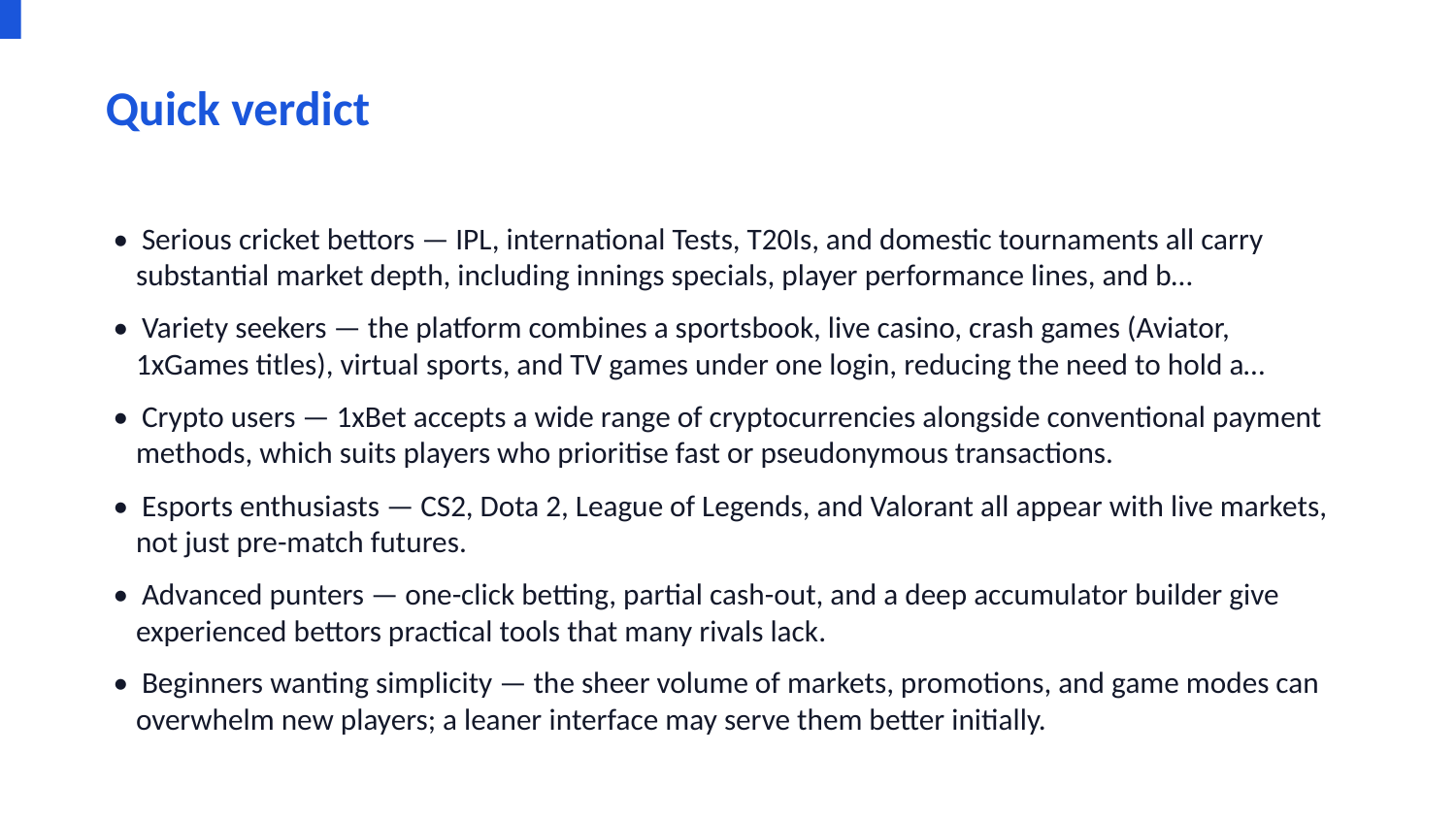

Quick verdict
•  Serious cricket bettors — IPL, international Tests, T20Is, and domestic tournaments all carry substantial market depth, including innings specials, player performance lines, and b…
•  Variety seekers — the platform combines a sportsbook, live casino, crash games (Aviator, 1xGames titles), virtual sports, and TV games under one login, reducing the need to hold a…
•  Crypto users — 1xBet accepts a wide range of cryptocurrencies alongside conventional payment methods, which suits players who prioritise fast or pseudonymous transactions.
•  Esports enthusiasts — CS2, Dota 2, League of Legends, and Valorant all appear with live markets, not just pre-match futures.
•  Advanced punters — one-click betting, partial cash-out, and a deep accumulator builder give experienced bettors practical tools that many rivals lack.
•  Beginners wanting simplicity — the sheer volume of markets, promotions, and game modes can overwhelm new players; a leaner interface may serve them better initially.